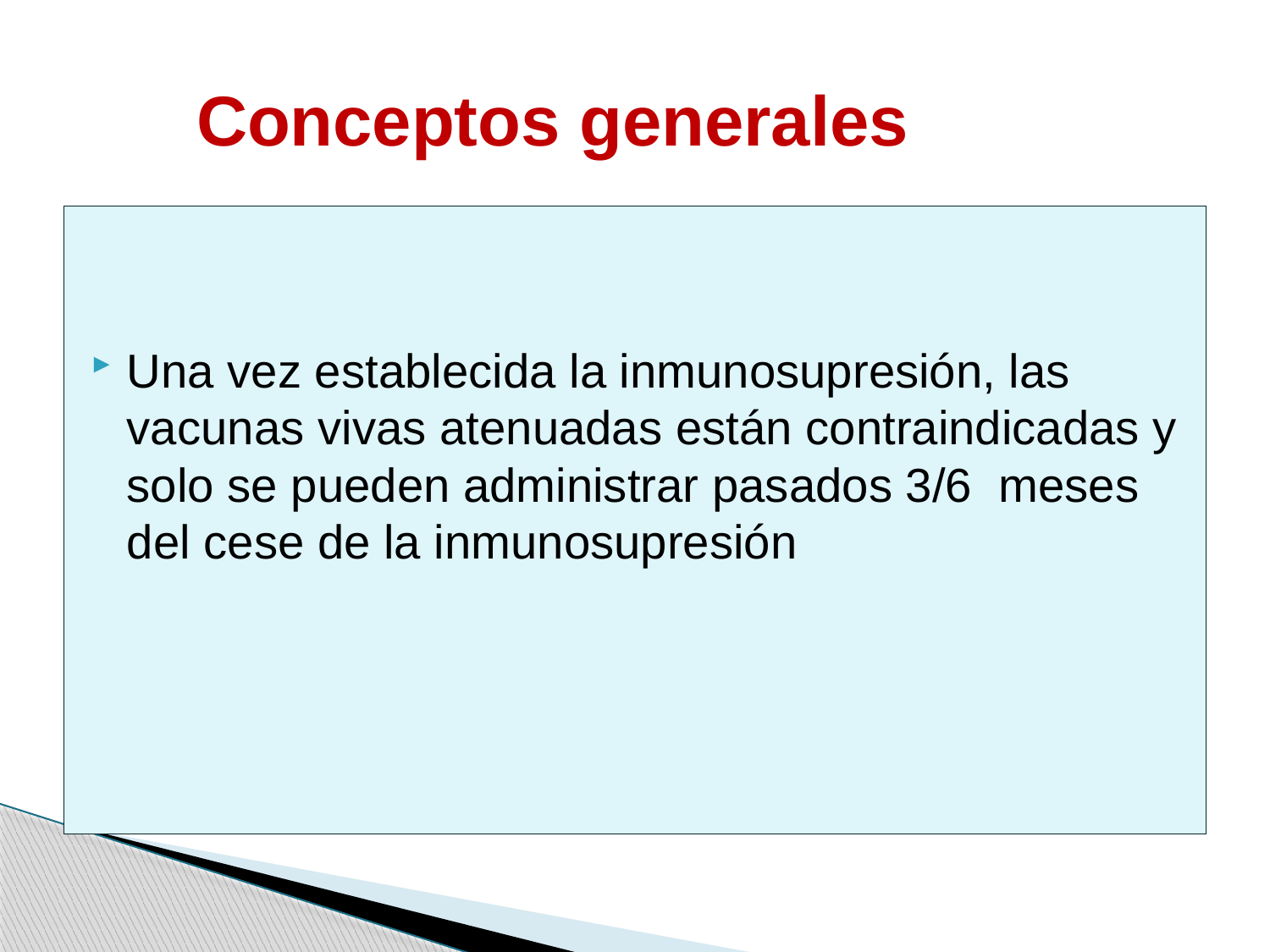

# Conceptos generales

Una vez establecida la inmunosupresión, las vacunas vivas atenuadas están contraindicadas y solo se pueden administrar pasados 3/6  meses del cese de la inmunosupresión